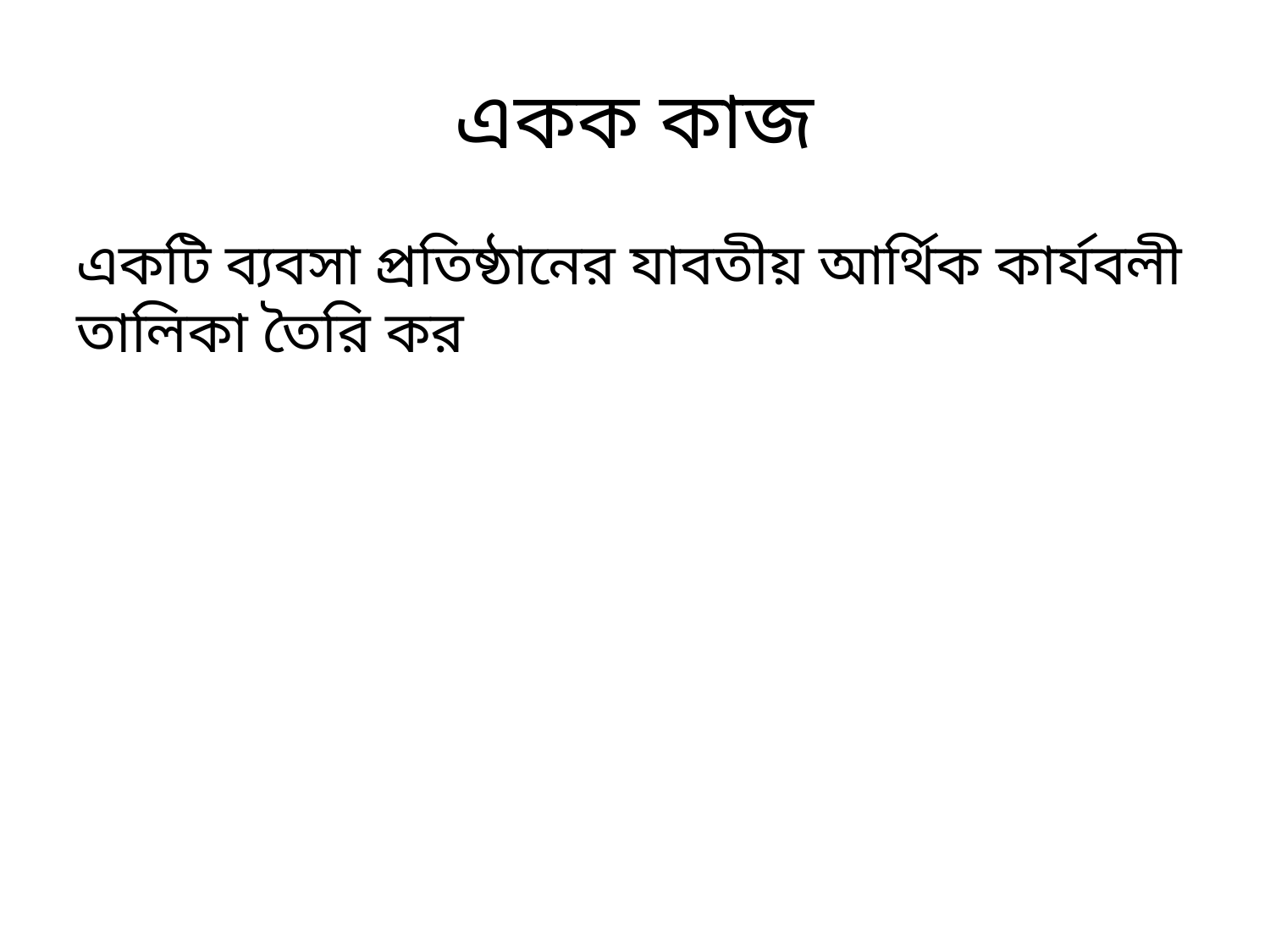

# একক কাজ
একটি ব্যবসা প্রতিষ্ঠানের যাবতীয় আর্থিক কার্যবলী তালিকা তৈরি কর